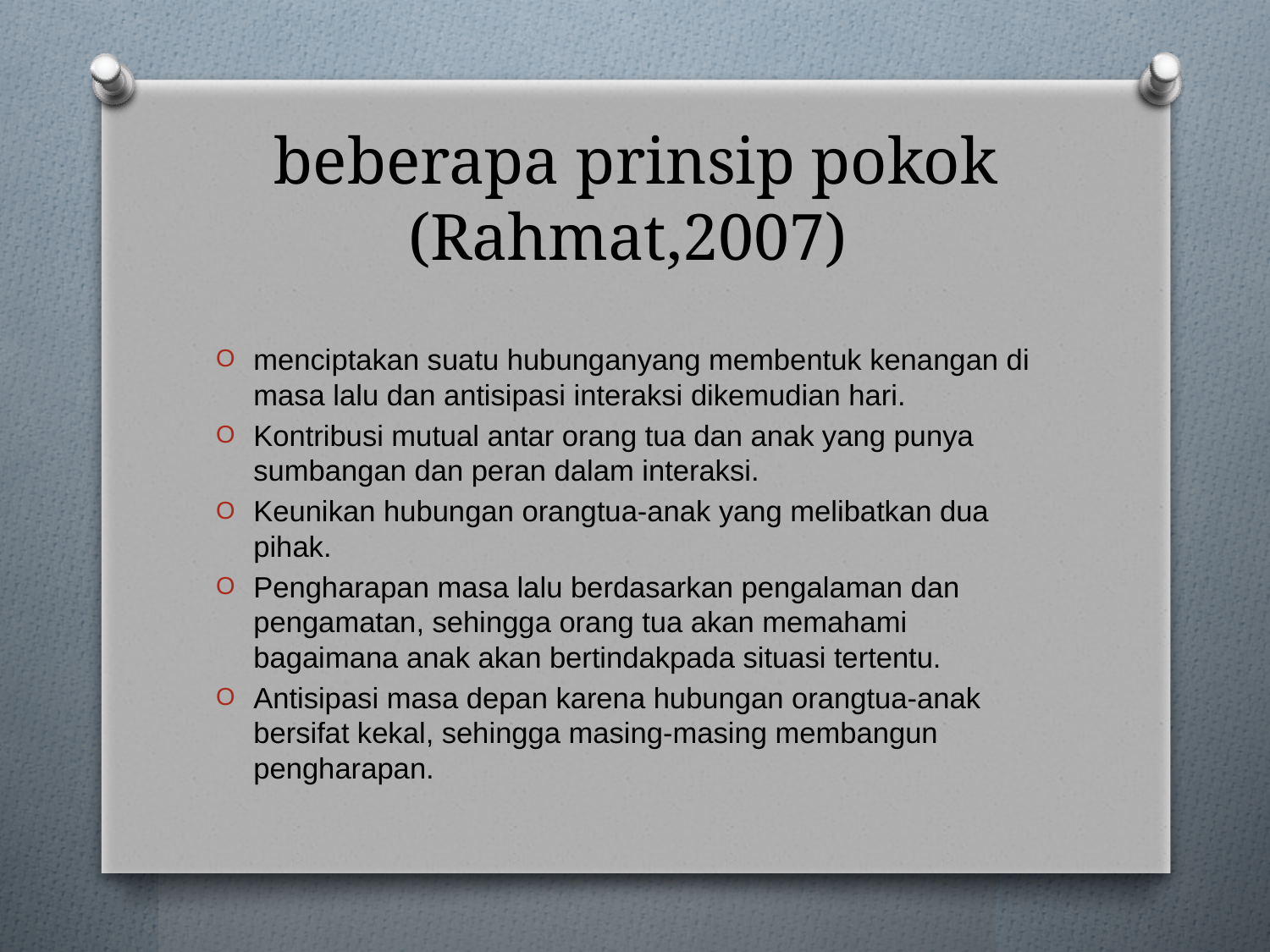

# beberapa prinsip pokok (Rahmat,2007)

menciptakan suatu hubunganyang membentuk kenangan di masa lalu dan antisipasi interaksi dikemudian hari.
Kontribusi mutual antar orang tua dan anak yang punya sumbangan dan peran dalam interaksi.
Keunikan hubungan orangtua-anak yang melibatkan dua pihak.
Pengharapan masa lalu berdasarkan pengalaman dan pengamatan, sehingga orang tua akan memahami bagaimana anak akan bertindakpada situasi tertentu.
Antisipasi masa depan karena hubungan orangtua-anak bersifat kekal, sehingga masing-masing membangun pengharapan.